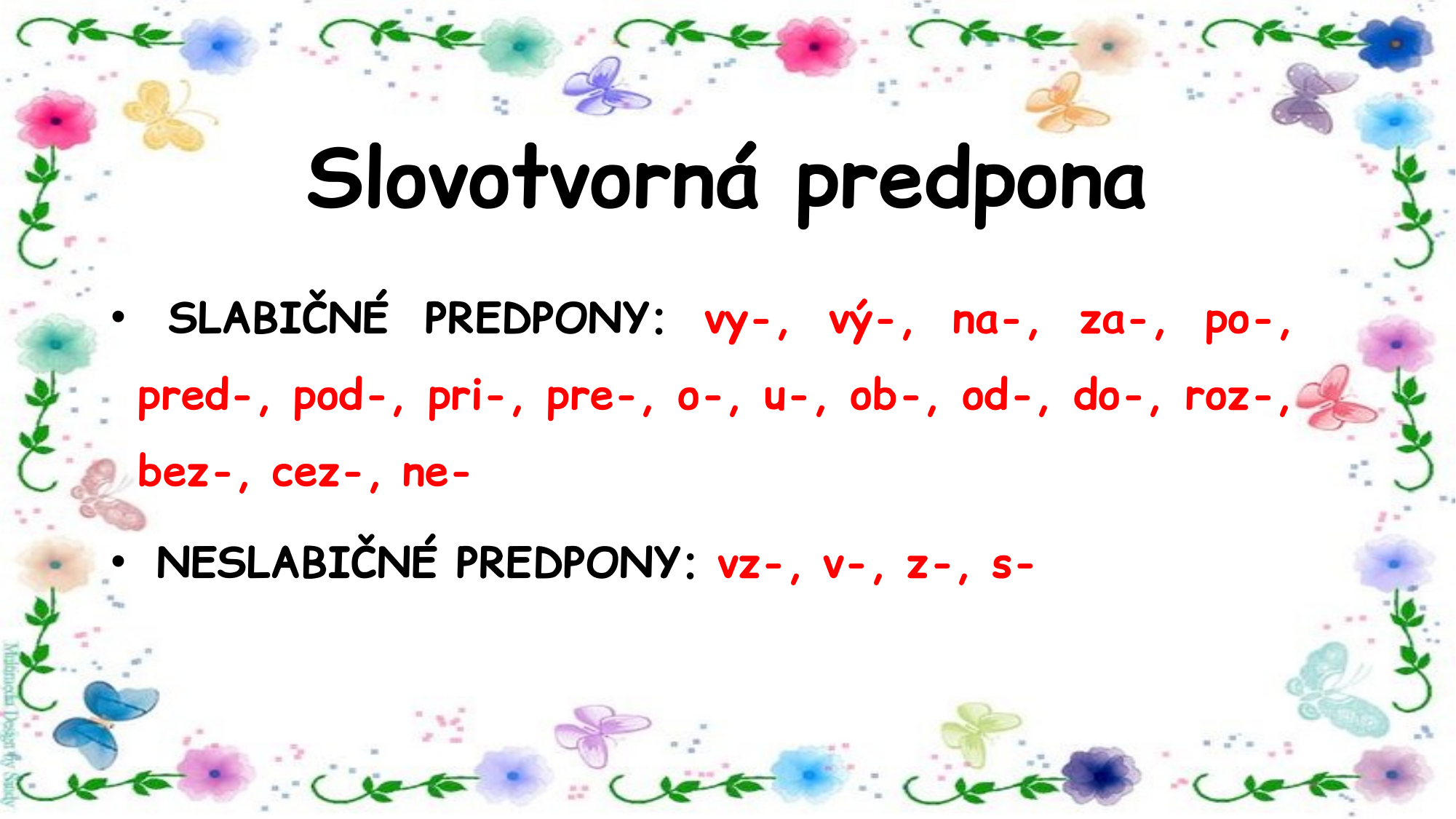

# Slovotvorná predpona
 SLABIČNÉ PREDPONY: vy-, vý-, na-, za-, po-, pred-, pod-, pri-, pre-, o-, u-, ob-, od-, do-, roz-, bez-, cez-, ne-
 NESLABIČNÉ PREDPONY: vz-, v-, z-, s-